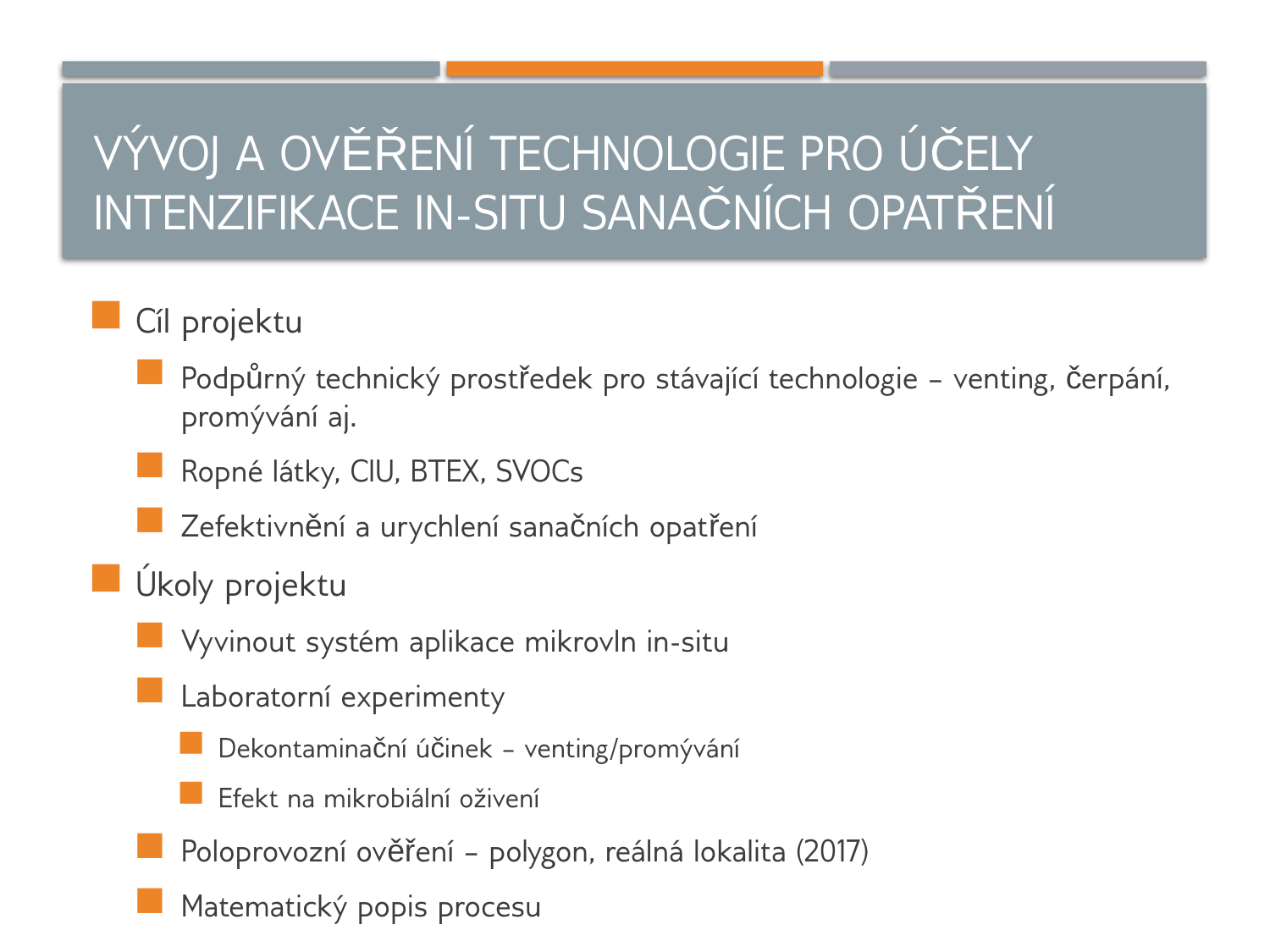

# Vývoj a ověření technologie pro účely intenzifikace in-situ sanačních opatření
Cíl projektu
Podpůrný technický prostředek pro stávající technologie – venting, čerpání, promývání aj.
Ropné látky, ClU, BTEX, SVOCs
Zefektivnění a urychlení sanačních opatření
Úkoly projektu
Vyvinout systém aplikace mikrovln in-situ
Laboratorní experimenty
Dekontaminační účinek – venting/promývání
Efekt na mikrobiální oživení
Poloprovozní ověření – polygon, reálná lokalita (2017)
Matematický popis procesu